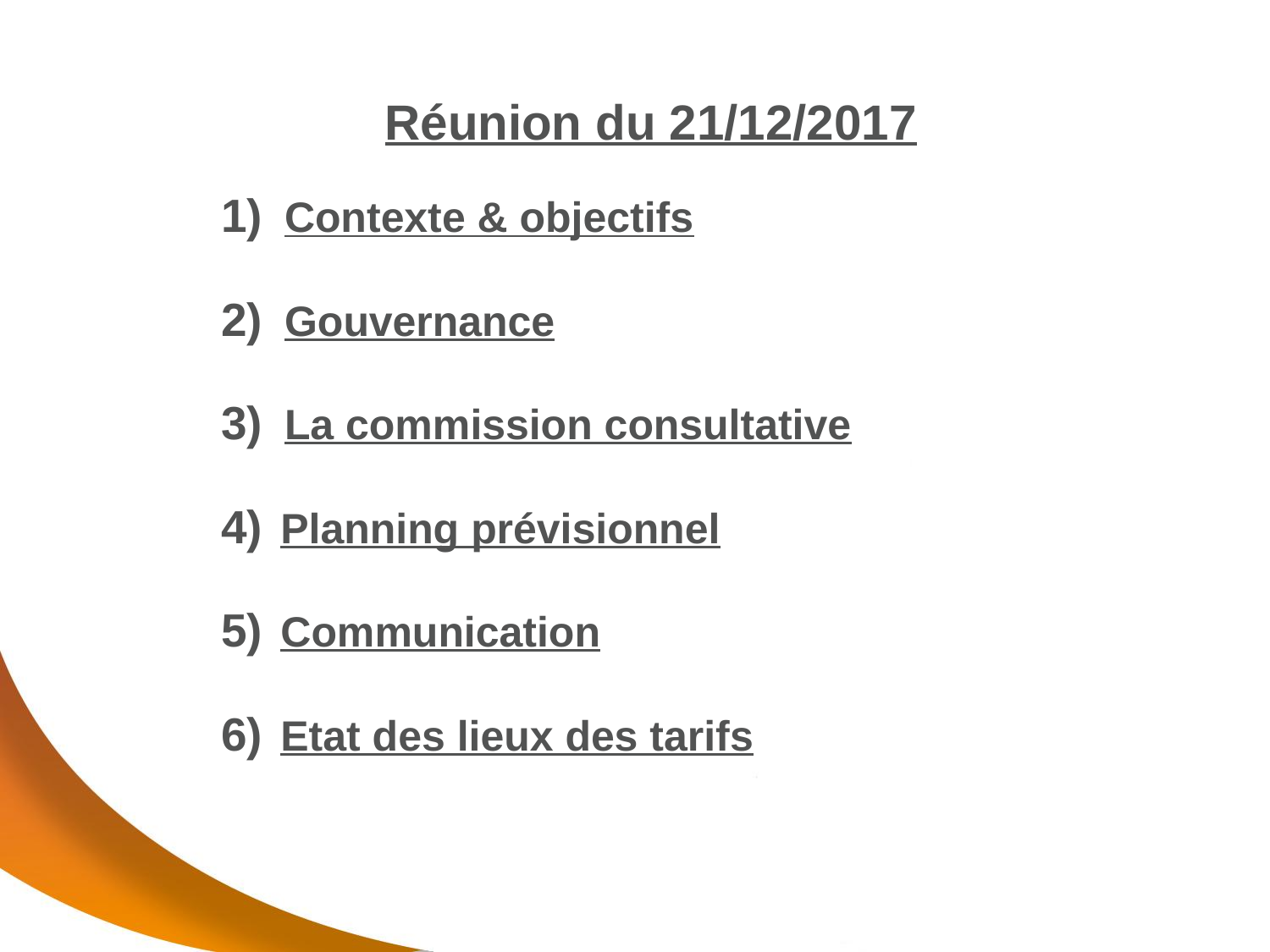

# Réunion du 21/12/2017
Contexte & objectifs

Gouvernance

La commission consultative

 Planning prévisionnel

 Communication

 Etat des lieux des tarifs